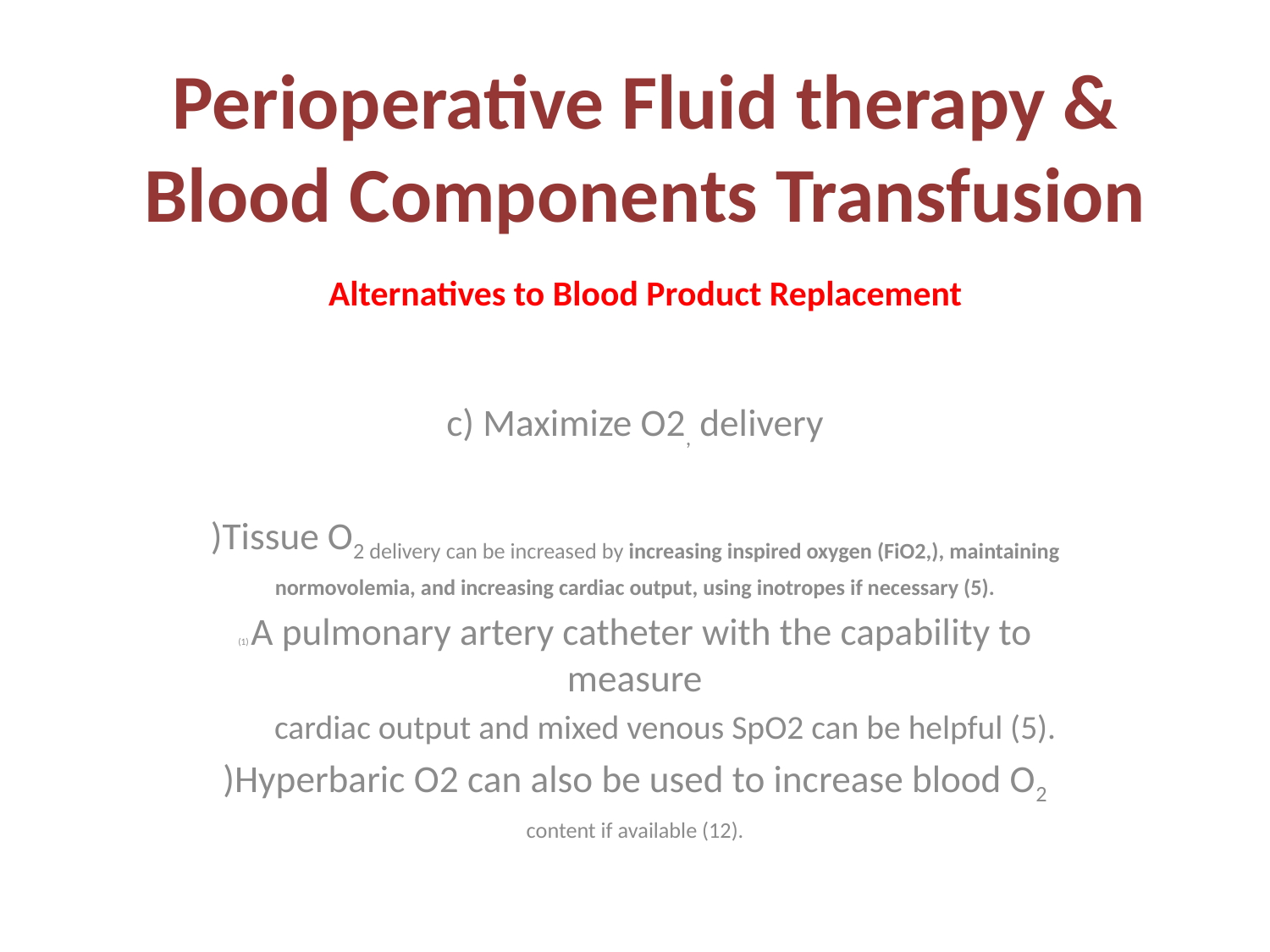

# Perioperative Fluid therapy & Blood Components Transfusion
Alternatives to Blood Product Replacement
c) Maximize O2, delivery

)Tissue O2 delivery can be increased by increasing inspired oxygen (FiO2,), maintaining normovolemia, and increasing cardiac output, using inotropes if necessary (5).
(1) A pulmonary artery catheter with the capability to measure
cardiac output and mixed venous SpO2 can be helpful (5).
)Hyperbaric O2 can also be used to increase blood O2 content if available (12).